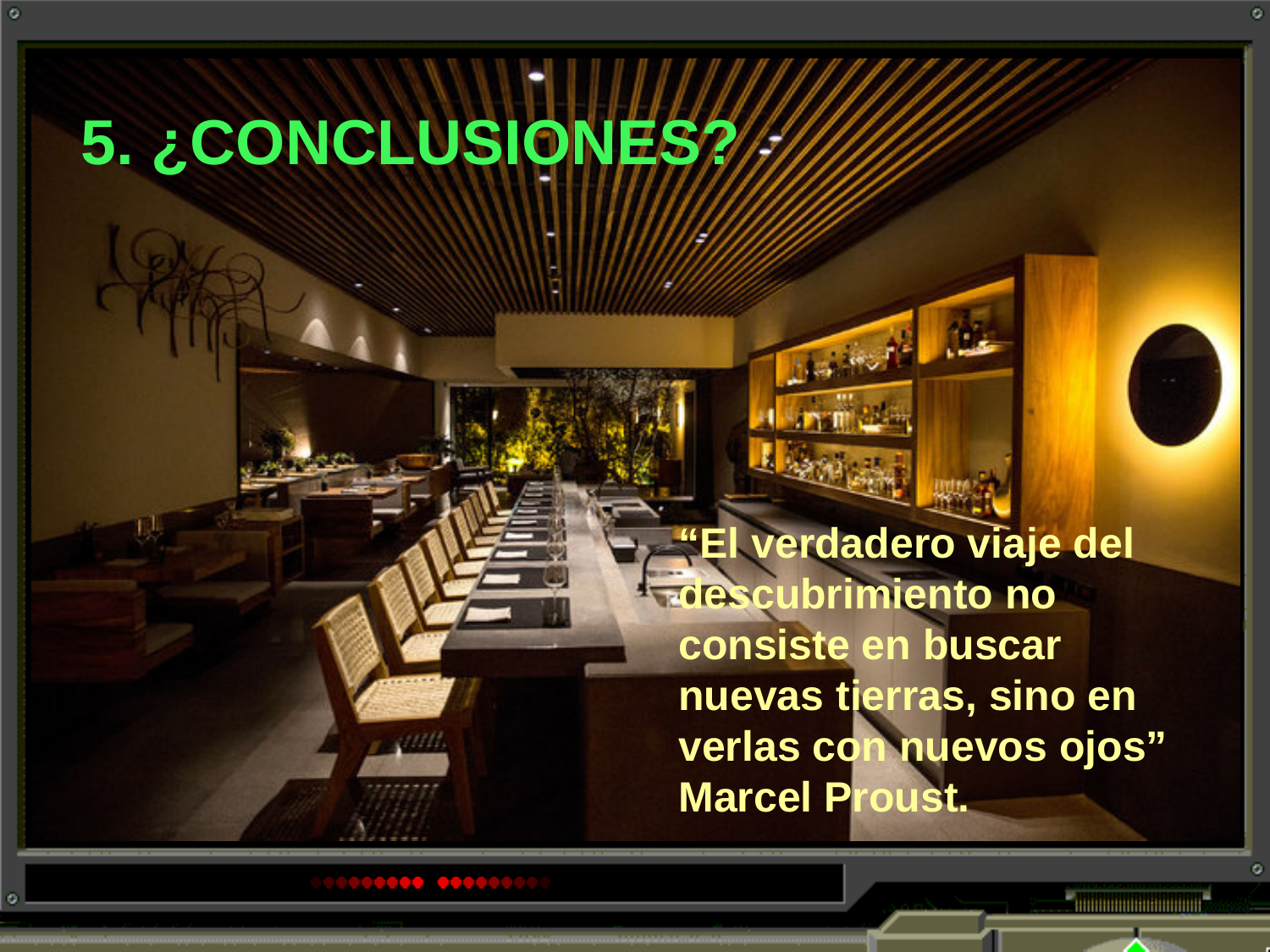

# 5. ¿conclusiones?
“El verdadero viaje del descubrimiento no consiste en buscar nuevas tierras, sino en verlas con nuevos ojos” Marcel Proust.